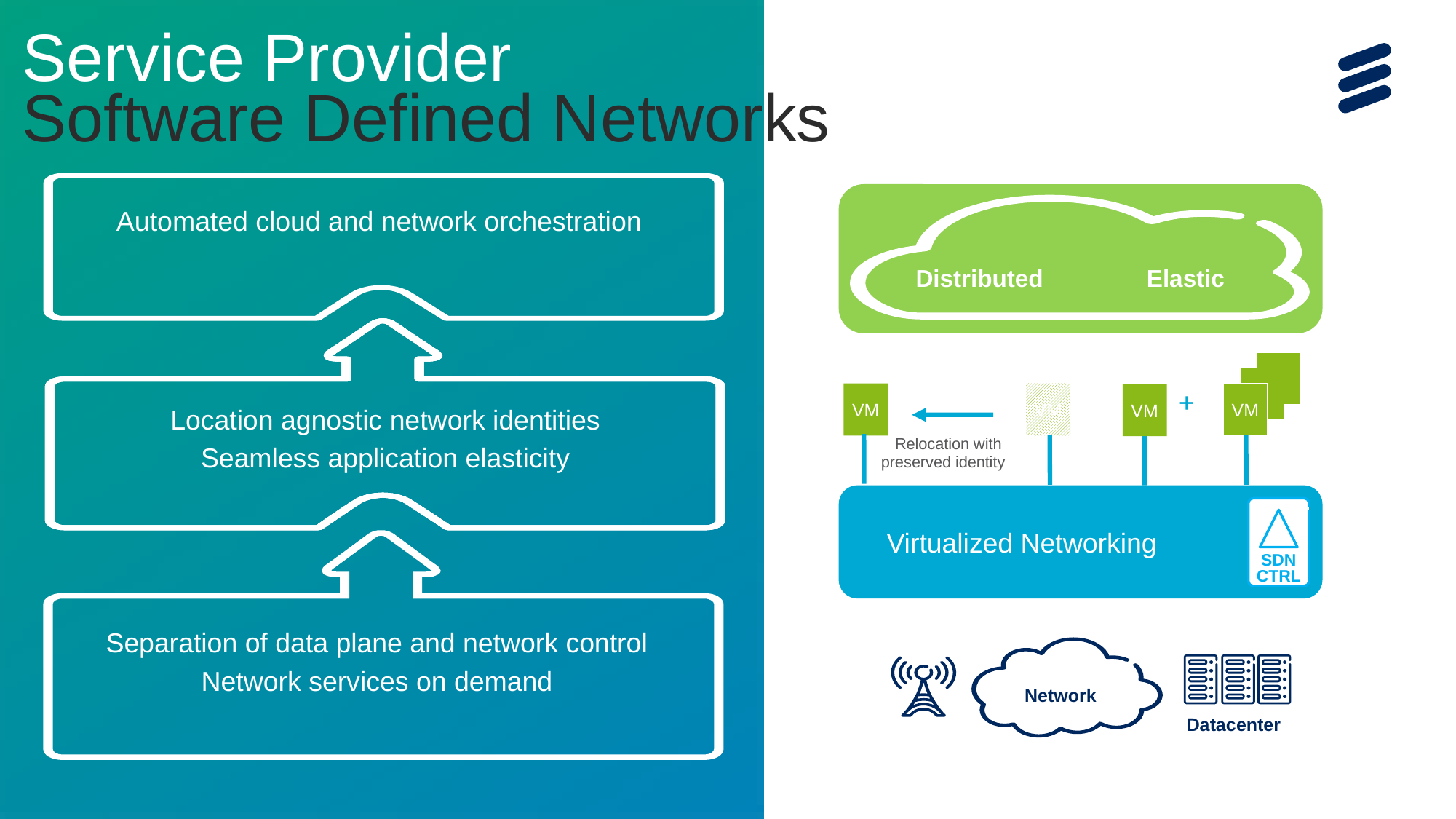

Service Provider
Software Defined Networks

Automated cloud and network orchestration
   Distributed
Elastic

+
VM
VM
VM
VM
Location agnostic network identities
Seamless application elasticity

Relocation with

preserved identity
     Virtualized Networking

SDN CTRL

Separation of data plane and network control
Network services on demand

Network
Datacenter